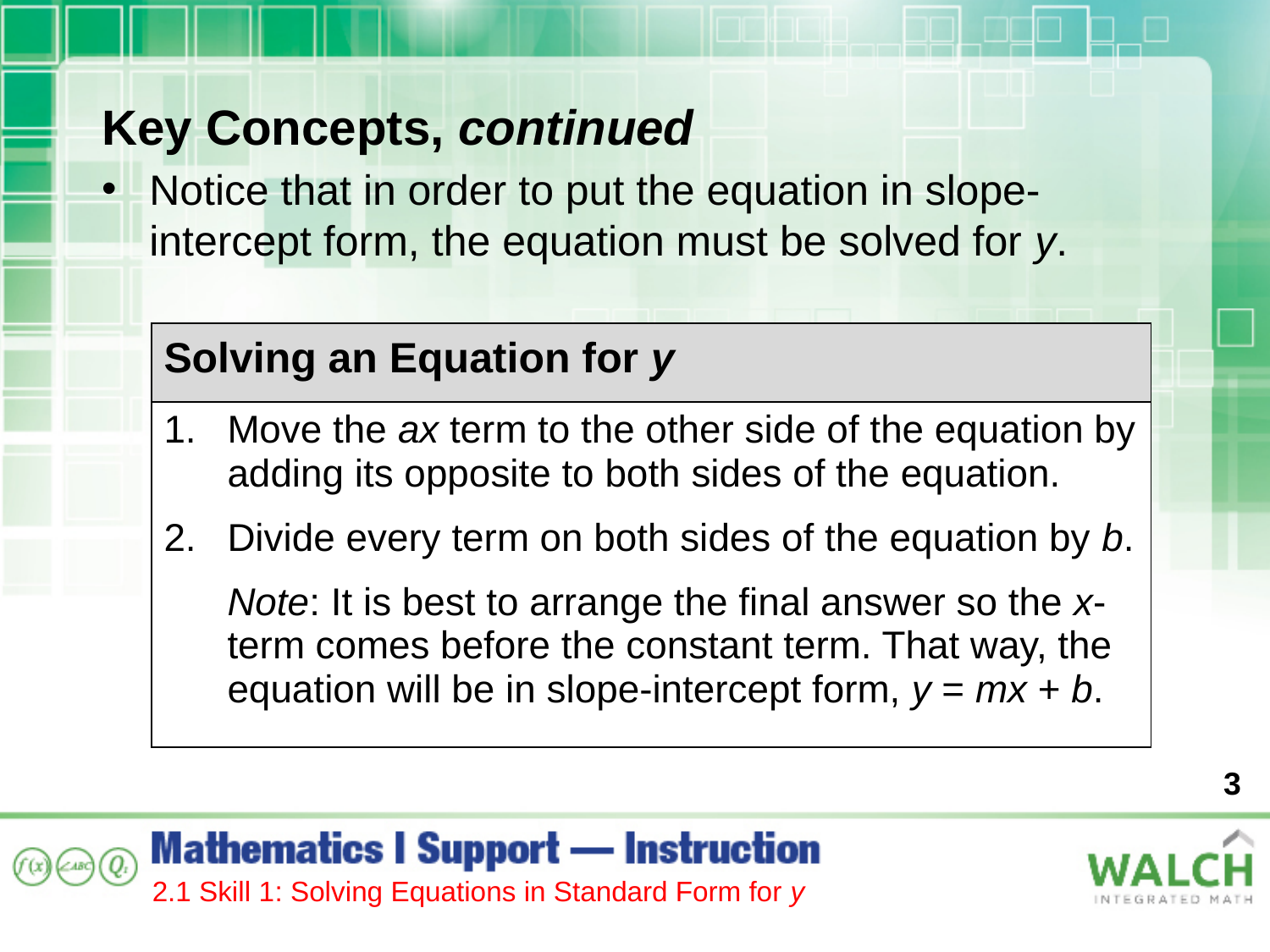

Key Concepts, continued
Notice that in order to put the equation in slope-intercept form, the equation must be solved for y.
| Solving an Equation for y |
| --- |
| Move the ax term to the other side of the equation by adding its opposite to both sides of the equation. Divide every term on both sides of the equation by b. Note: It is best to arrange the final answer so the x-term comes before the constant term. That way, the equation will be in slope‑intercept form, y = mx + b. |
3
2.1 Skill 1: Solving Equations in Standard Form for y